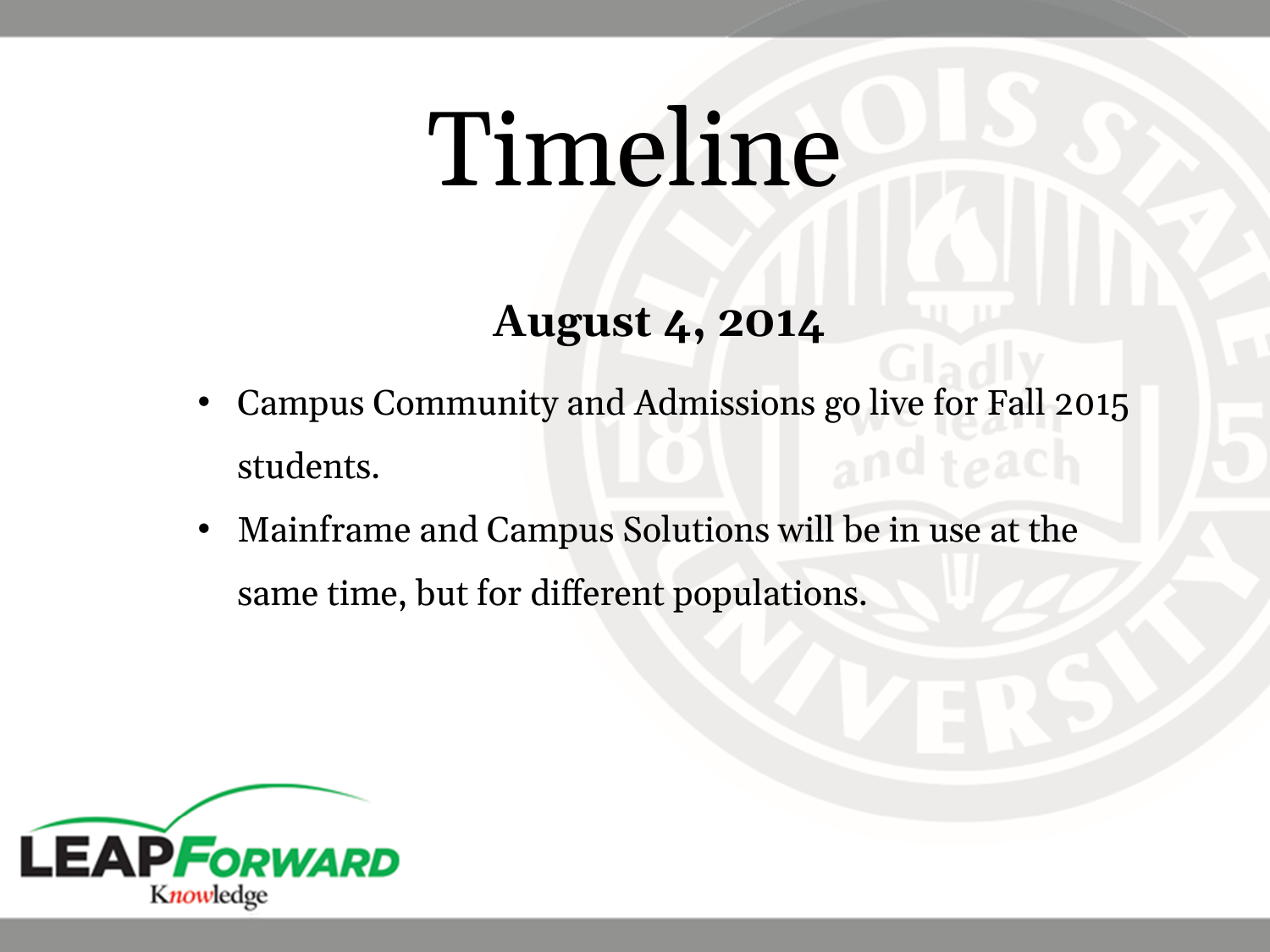

Timeline
August 4, 2014
Campus Community and Admissions go live for Fall 2015 students.
Mainframe and Campus Solutions will be in use at the same time, but for different populations.